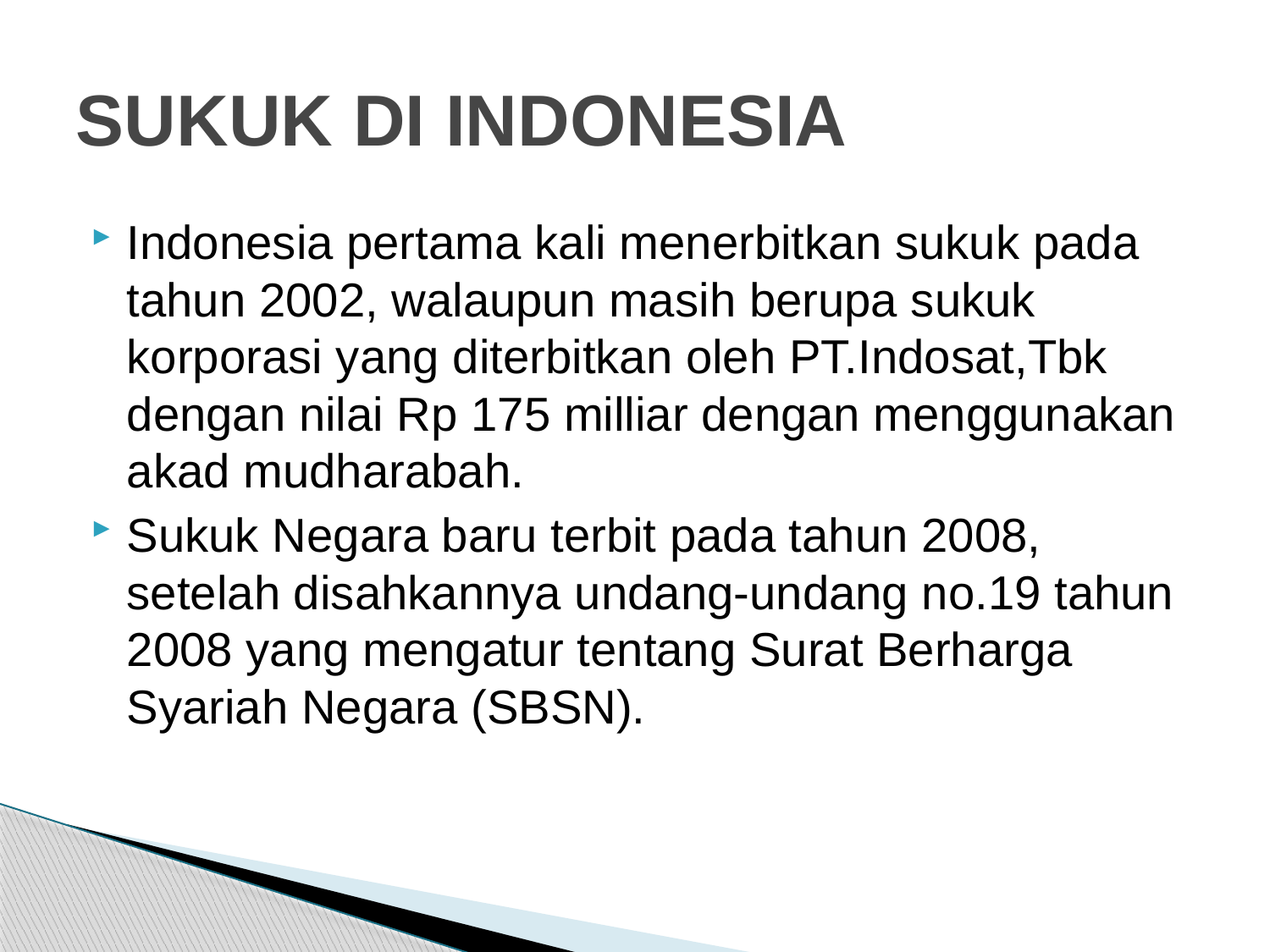

# SUKUK DI INDONESIA
Indonesia pertama kali menerbitkan sukuk pada tahun 2002, walaupun masih berupa sukuk korporasi yang diterbitkan oleh PT.Indosat,Tbk dengan nilai Rp 175 milliar dengan menggunakan akad mudharabah.
Sukuk Negara baru terbit pada tahun 2008, setelah disahkannya undang-undang no.19 tahun 2008 yang mengatur tentang Surat Berharga Syariah Negara (SBSN).